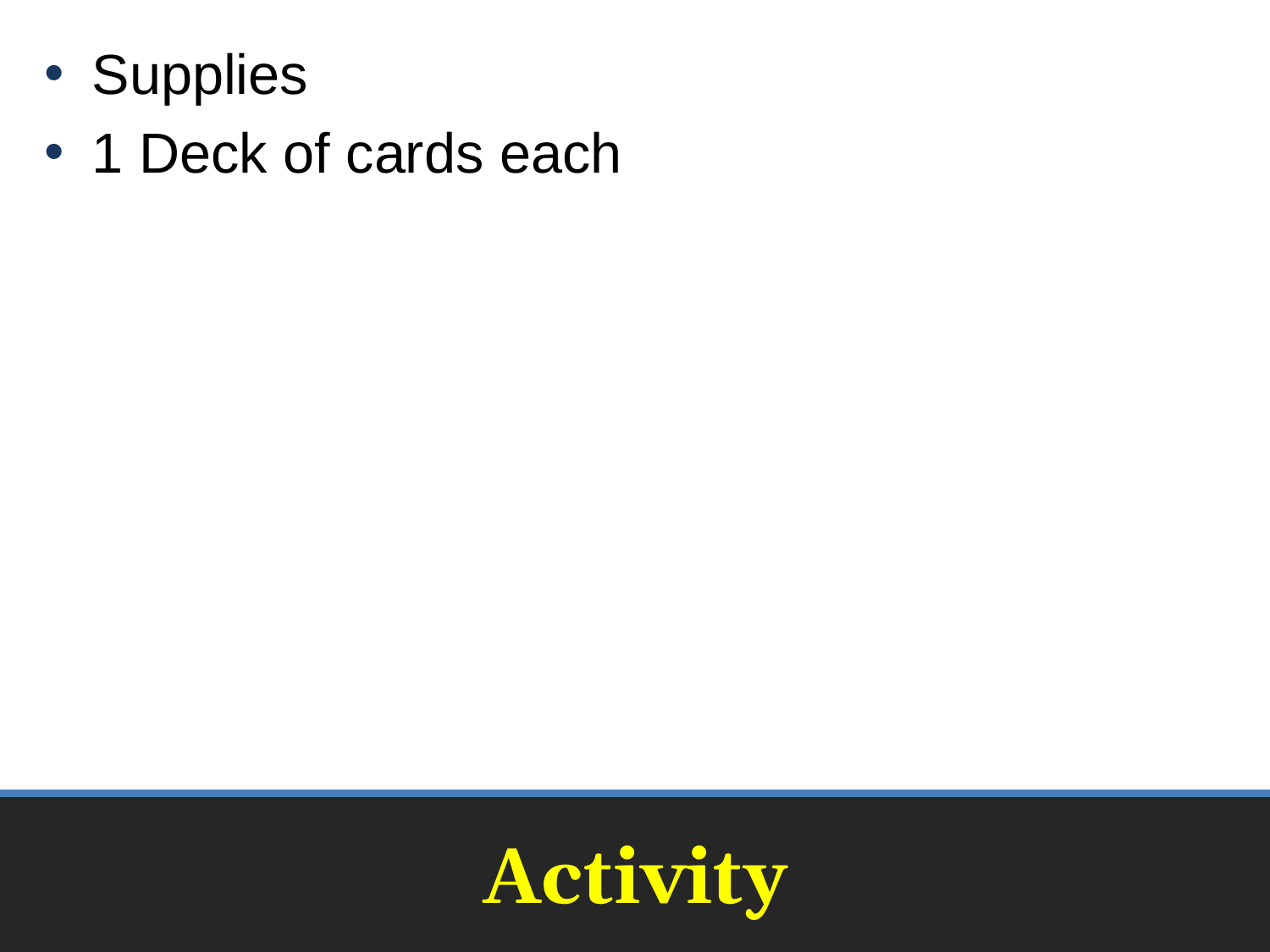

Supplies
1 Deck of cards each
# Activity